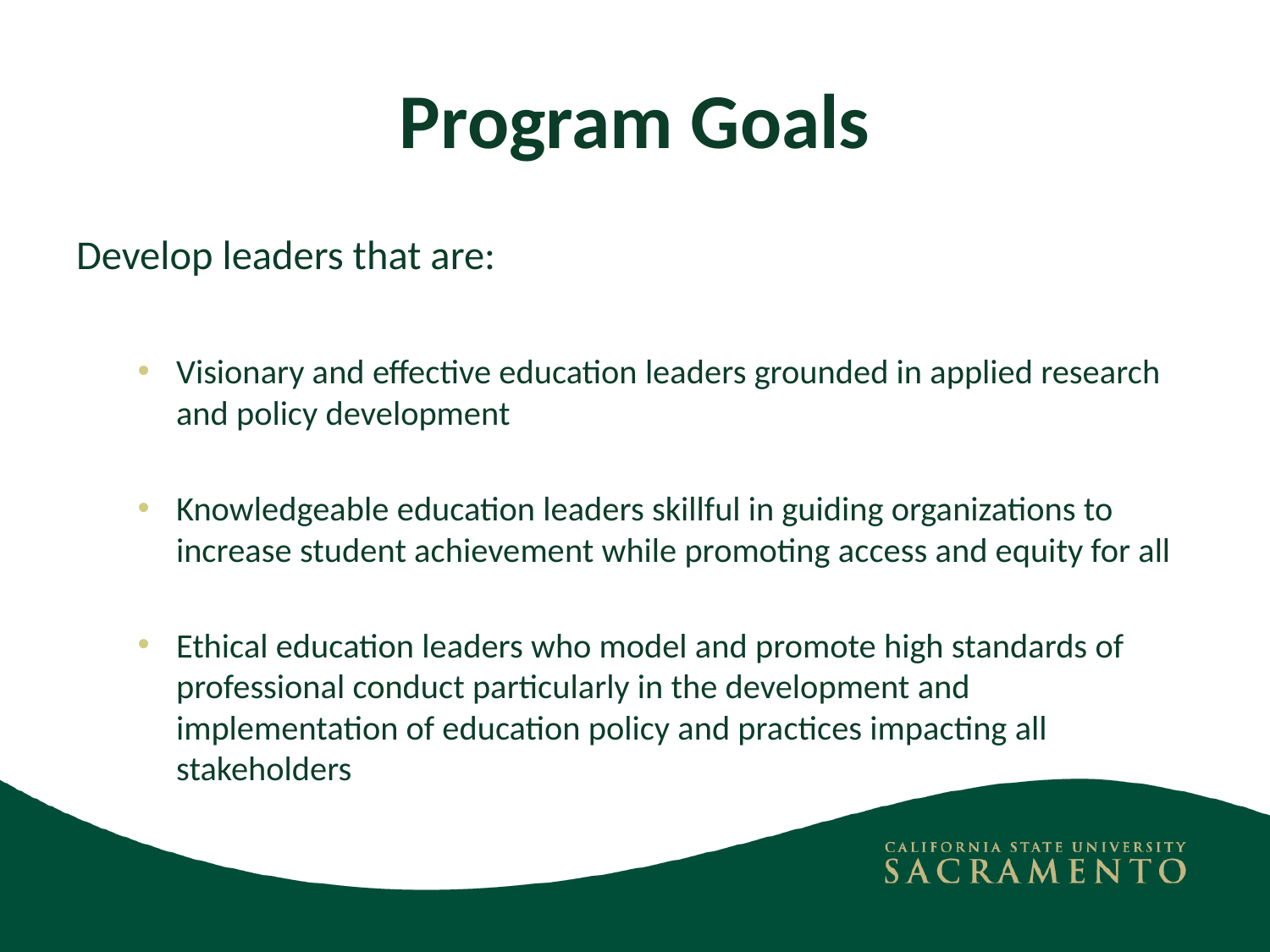

# Program Goals
Develop leaders that are:

Visionary and effective education leaders grounded in applied research and policy development

Knowledgeable education leaders skillful in guiding organizations to increase student achievement while promoting access and equity for all

Ethical education leaders who model and promote high standards of professional conduct particularly in the development and implementation of education policy and practices impacting all stakeholders